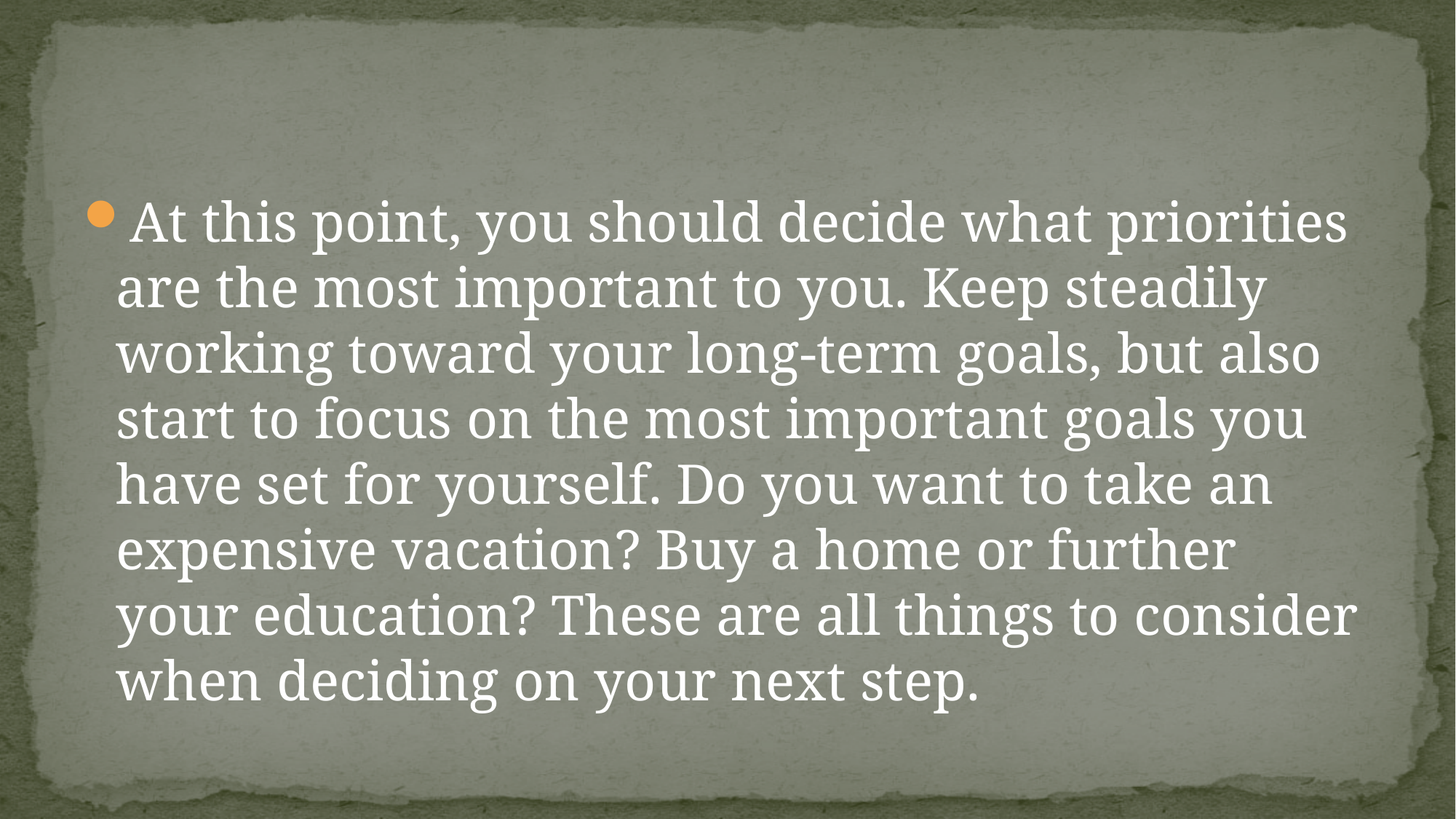

#
At this point, you should decide what priorities are the most important to you. Keep steadily working toward your long-term goals, but also start to focus on the most important goals you have set for yourself. Do you want to take an expensive vacation? Buy a home or further your education? These are all things to consider when deciding on your next step.